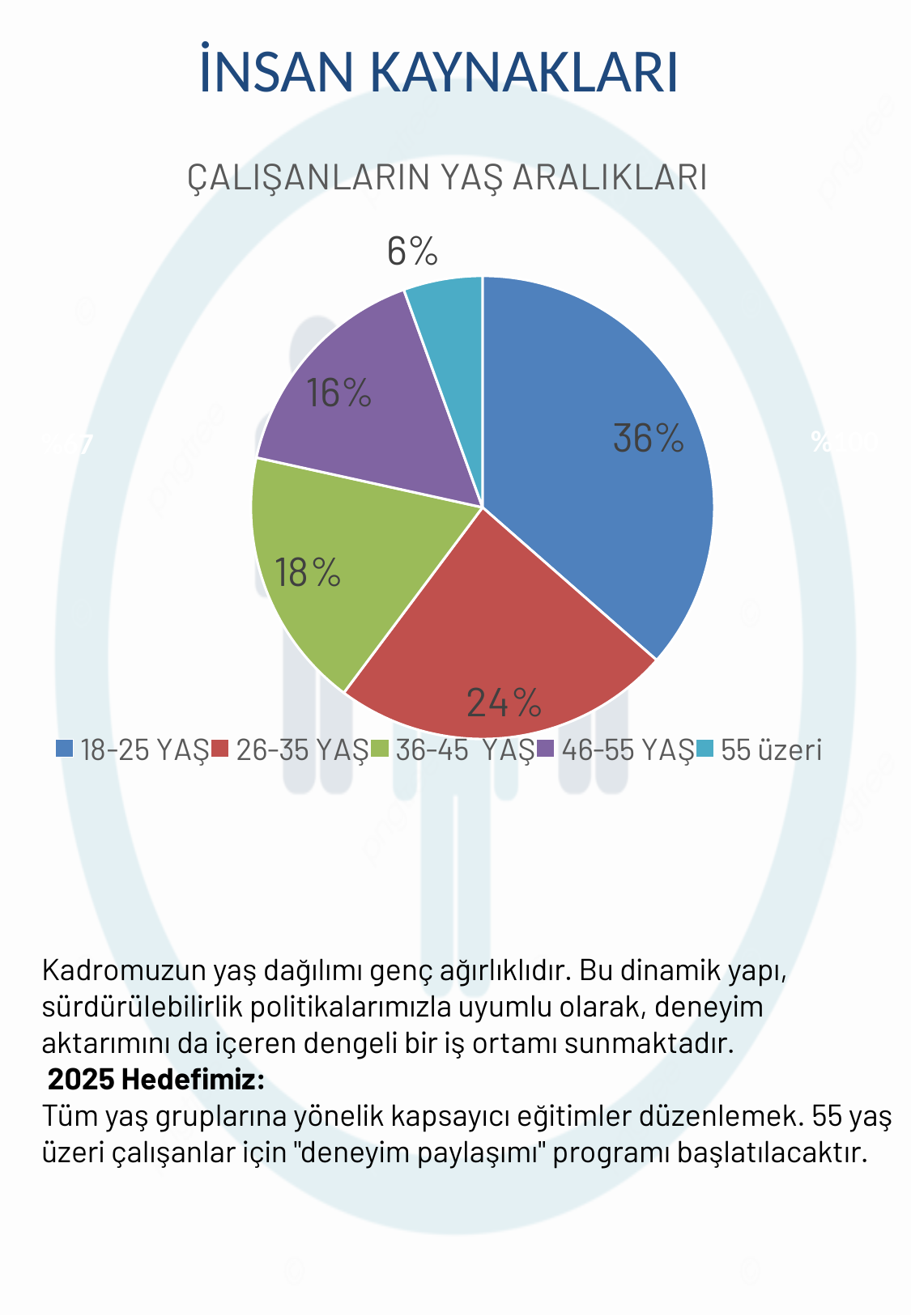

# İNSAN KAYNAKLARI

### Chart: ÇALIŞANLARIN YAŞ ARALIKLARI

| Category |  |
|---|---|
| 18-25 YAŞ | 66.0 |
| 26-35 YAŞ | 43.0 |
| 36-45  YAŞ | 33.0 |
| 46-55 YAŞ | 29.0 |
| 55 üzeri | 10.0 |
%100

%67
Kadromuzun yaş dağılımı genç ağırlıklıdır. Bu dinamik yapı, sürdürülebilirlik politikalarımızla uyumlu olarak, deneyim aktarımını da içeren dengeli bir iş ortamı sunmaktadır.
 2025 Hedefimiz:
Tüm yaş gruplarına yönelik kapsayıcı eğitimler düzenlemek. 55 yaş üzeri çalışanlar için "deneyim paylaşımı" programı başlatılacaktır.